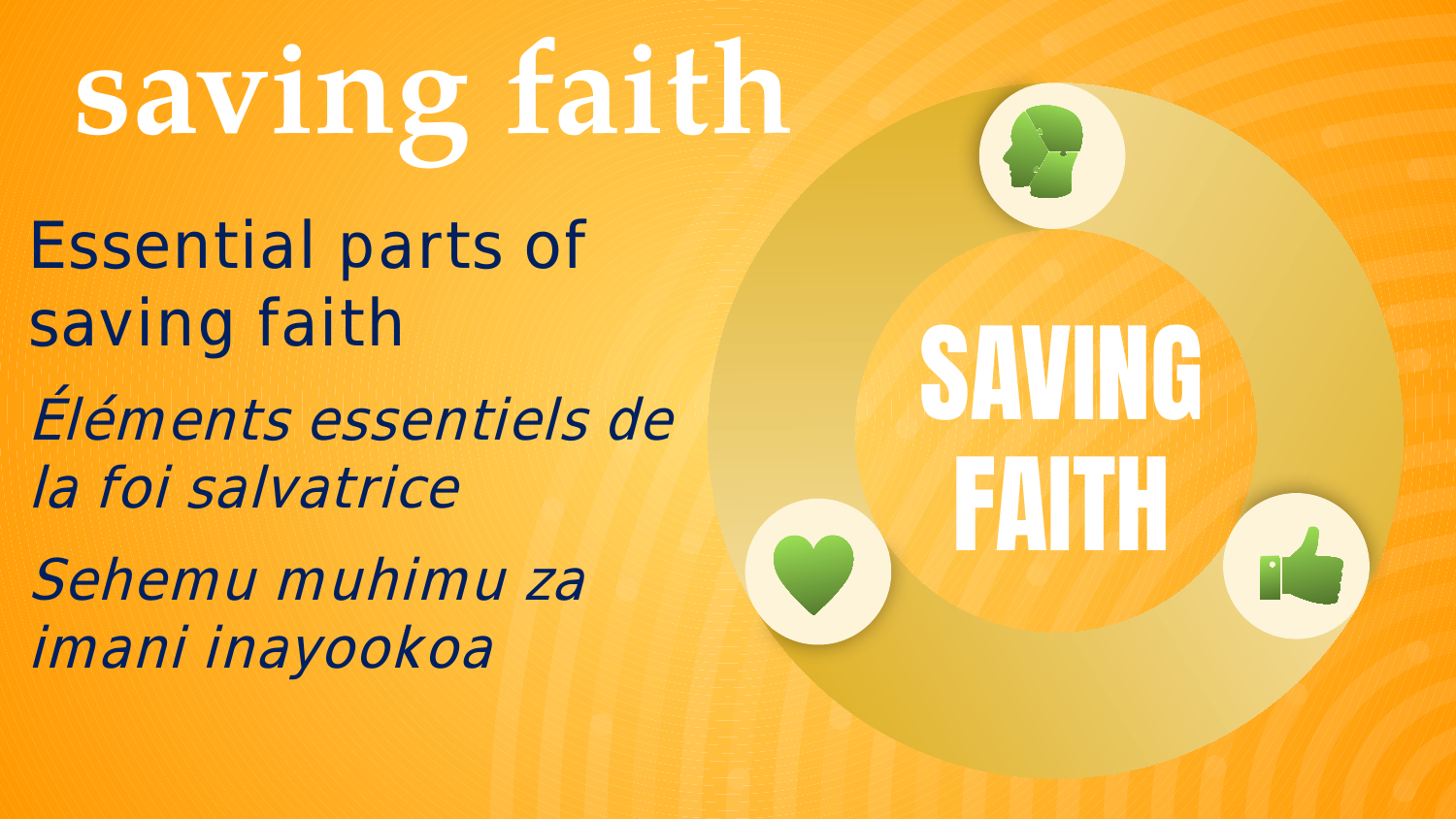

# saving faith

Essential parts of saving faith
Éléments essentiels de la foi salvatrice
Sehemu muhimu za imani inayookoa
SAVING
FAITH

62